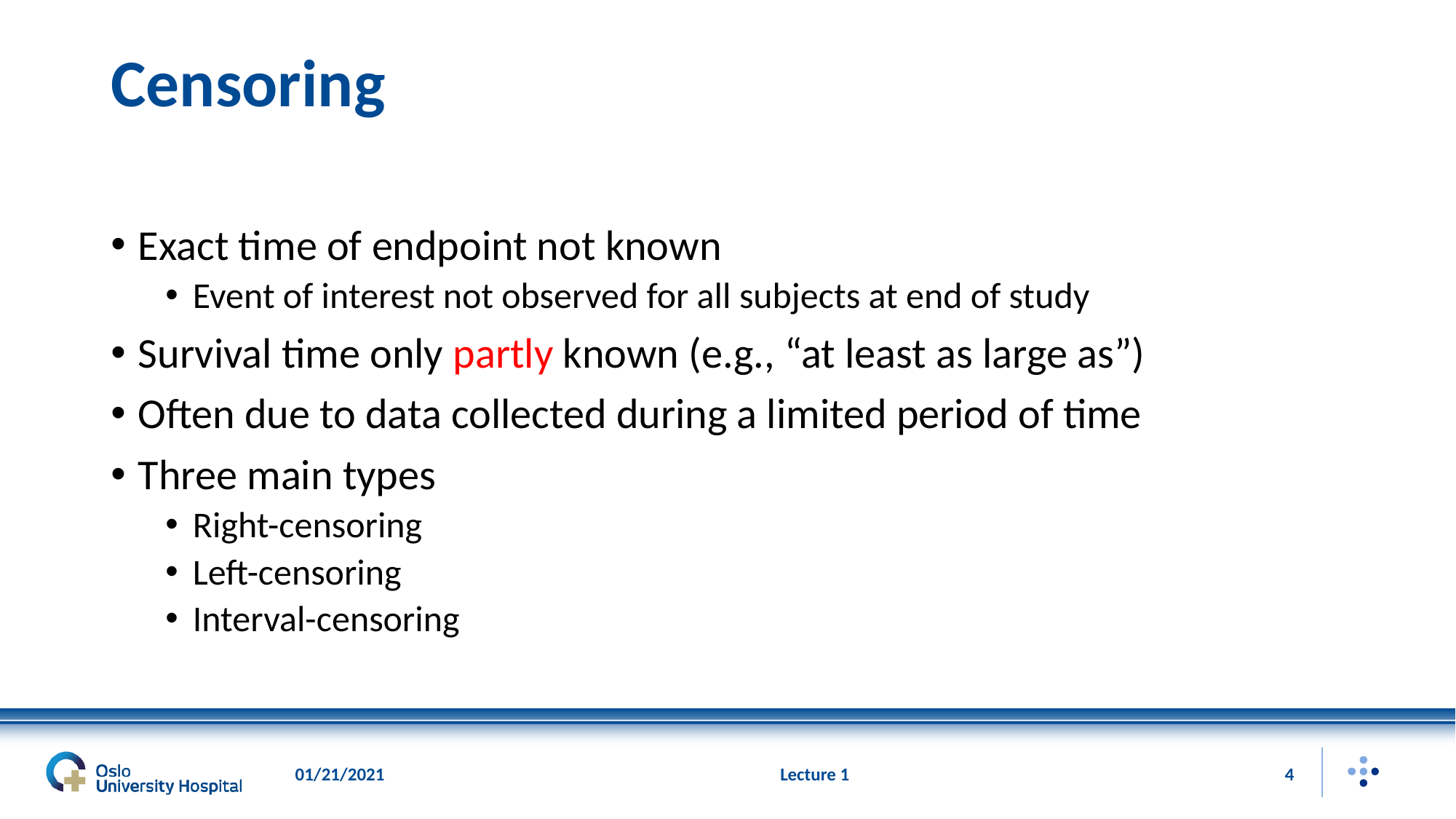

# Censoring
Exact time of endpoint not known
Event of interest not observed for all subjects at end of study
Survival time only partly known (e.g., “at least as large as”)
Often due to data collected during a limited period of time
Three main types
Right-censoring
Left-censoring
Interval-censoring
01/21/2021
Lecture 1
4